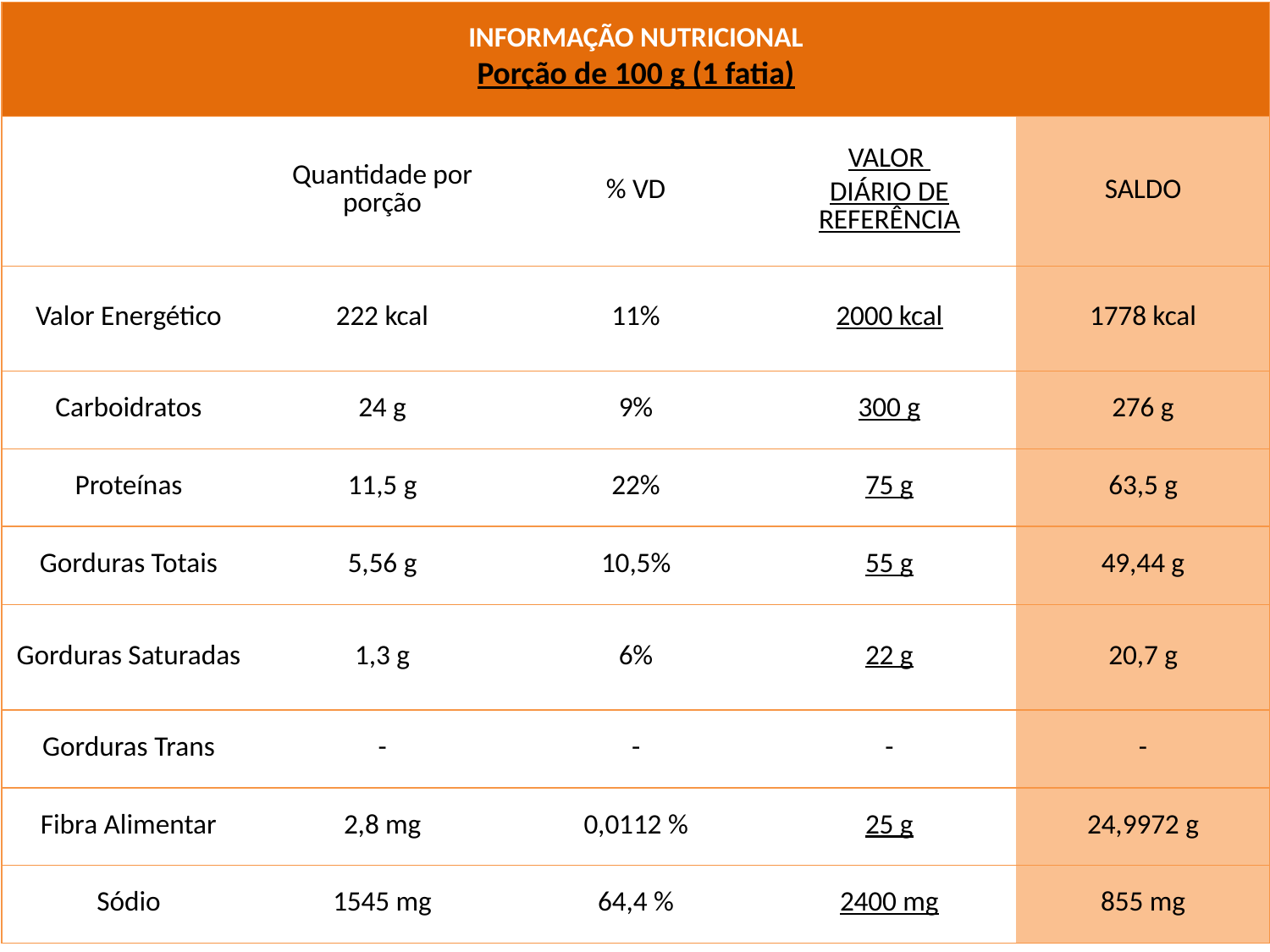

| INFORMAÇÃO NUTRICIONAL Porção de 100 g (1 fatia) |  |  |  |  |
| --- | --- | --- | --- | --- |
|  | Quantidade por porção | % VD | VALOR DIÁRIO DE REFERÊNCIA | SALDO |
| Valor Energético | 222 kcal | 11% | 2000 kcal | 1778 kcal |
| Carboidratos | 24 g | 9% | 300 g | 276 g |
| Proteínas | 11,5 g | 22% | 75 g | 63,5 g |
| Gorduras Totais | 5,56 g | 10,5% | 55 g | 49,44 g |
| Gorduras Saturadas | 1,3 g | 6% | 22 g | 20,7 g |
| Gorduras Trans | - | - | - | - |
| Fibra Alimentar | 2,8 mg | 0,0112 % | 25 g | 24,9972 g |
| Sódio | 1545 mg | 64,4 % | 2400 mg | 855 mg |
#